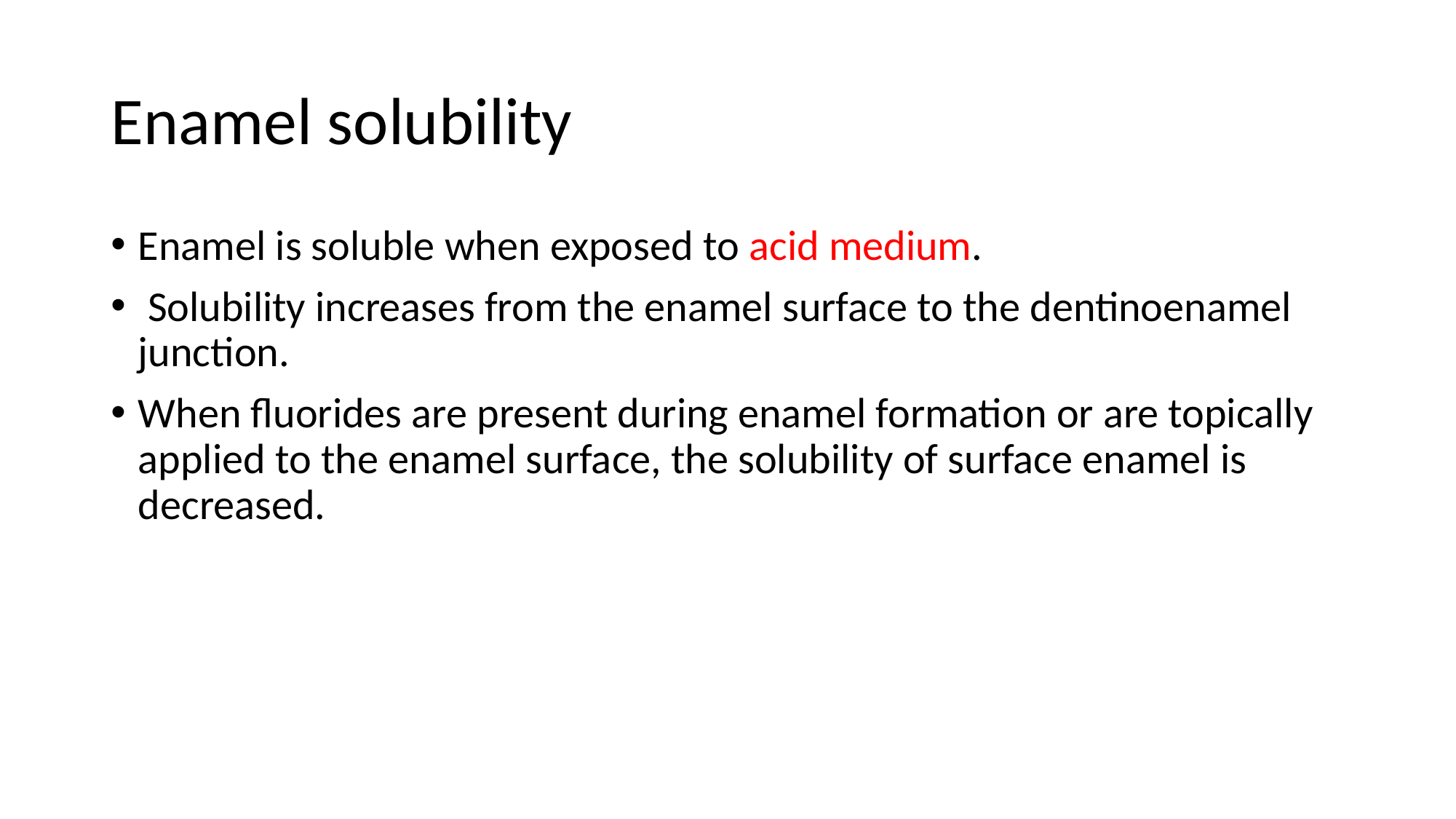

# Enamel solubility
Enamel is soluble when exposed to acid medium.
 Solubility increases from the enamel surface to the dentinoenamel junction.
When fluorides are present during enamel formation or are topically applied to the enamel surface, the solubility of surface enamel is decreased.